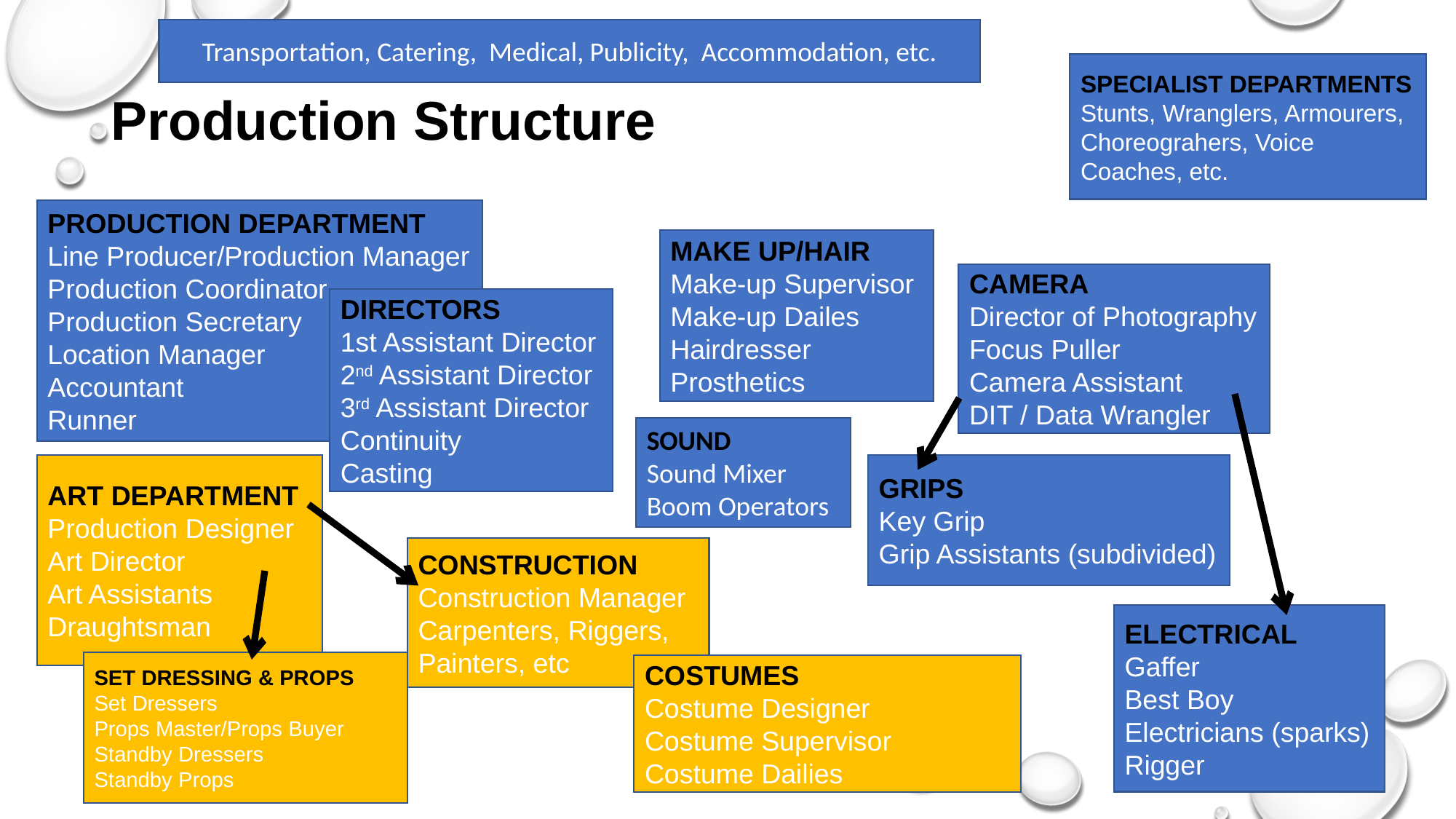

Transportation, Catering,  Medical, Publicity,  Accommodation, etc.
# Production Structure
SPECIALIST DEPARTMENTS
Stunts, Wranglers, Armourers,  Choreograhers, Voice Coaches, etc.
PRODUCTION DEPARTMENT
Line Producer/Production Manager
Production Coordinator
Production Secretary
Location Manager
Accountant
Runner
MAKE UP/HAIR
Make-up Supervisor
Make-up Dailes
Hairdresser
Prosthetics
CAMERA
Director of Photography
Focus Puller
Camera Assistant
DIT / Data Wrangler
DIRECTORS
1st Assistant Director
2nd Assistant Director
3rd Assistant Director
Continuity
Casting
SOUND
Sound Mixer
Boom Operators
ART DEPARTMENT
Production Designer
Art Director
Art Assistants
Draughtsman
GRIPS
Key Grip
Grip Assistants (subdivided)
CONSTRUCTION
Construction Manager
Carpenters, Riggers, Painters, etc
ELECTRICAL
Gaffer
Best Boy
Electricians (sparks)
Rigger
SET DRESSING & PROPS
Set Dressers
Props Master/Props Buyer
Standby Dressers
Standby Props
COSTUMES
Costume Designer
Costume Supervisor
Costume Dailies